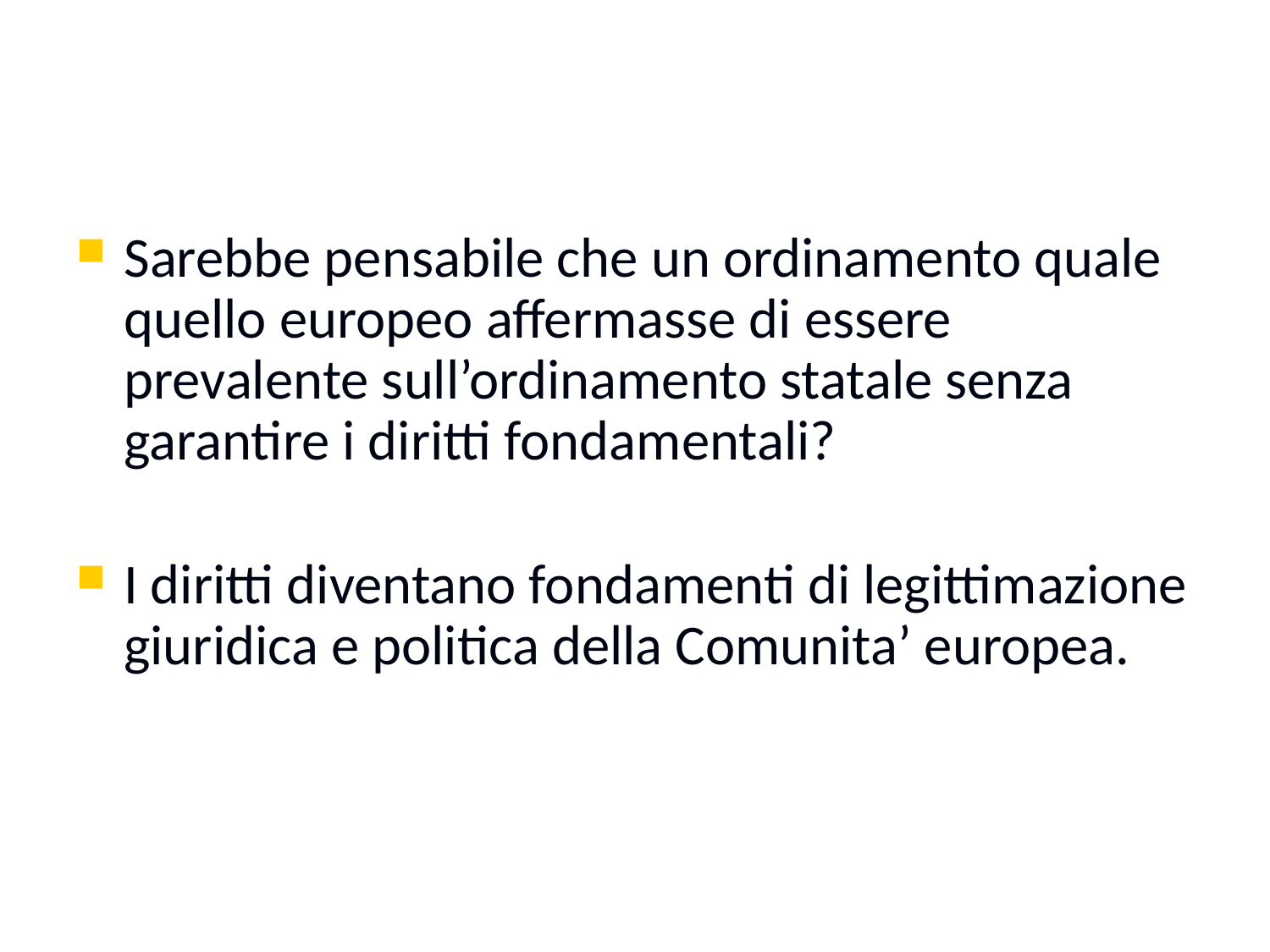

#
Sarebbe pensabile che un ordinamento quale quello europeo affermasse di essere prevalente sull’ordinamento statale senza garantire i diritti fondamentali?

I diritti diventano fondamenti di legittimazione giuridica e politica della Comunita’ europea.